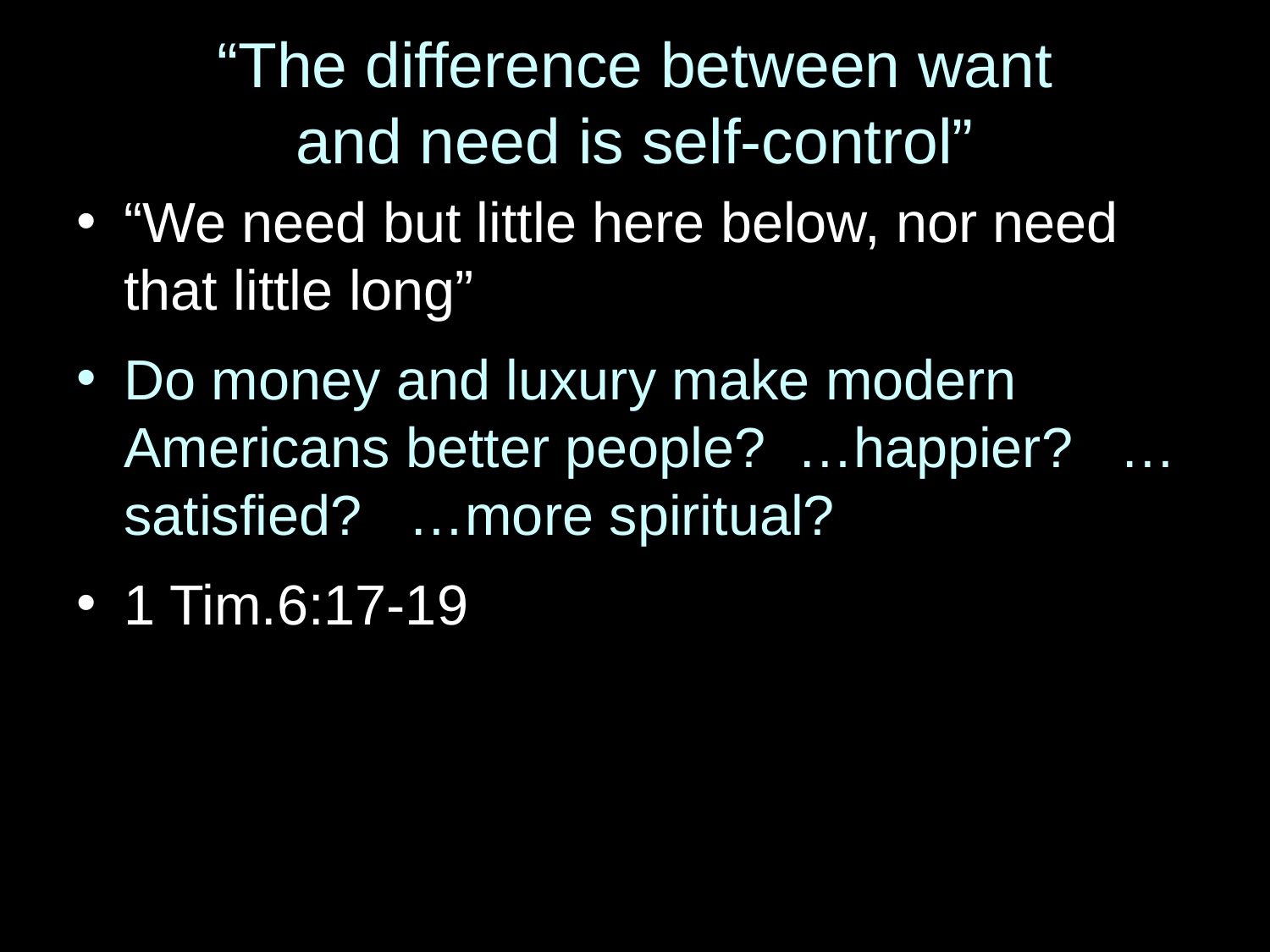

# “The difference between want and need is self-control”
“We need but little here below, nor need that little long”
Do money and luxury make modern Americans better people?  …happier?   …satisfied?   …more spiritual?
1 Tim.6:17-19